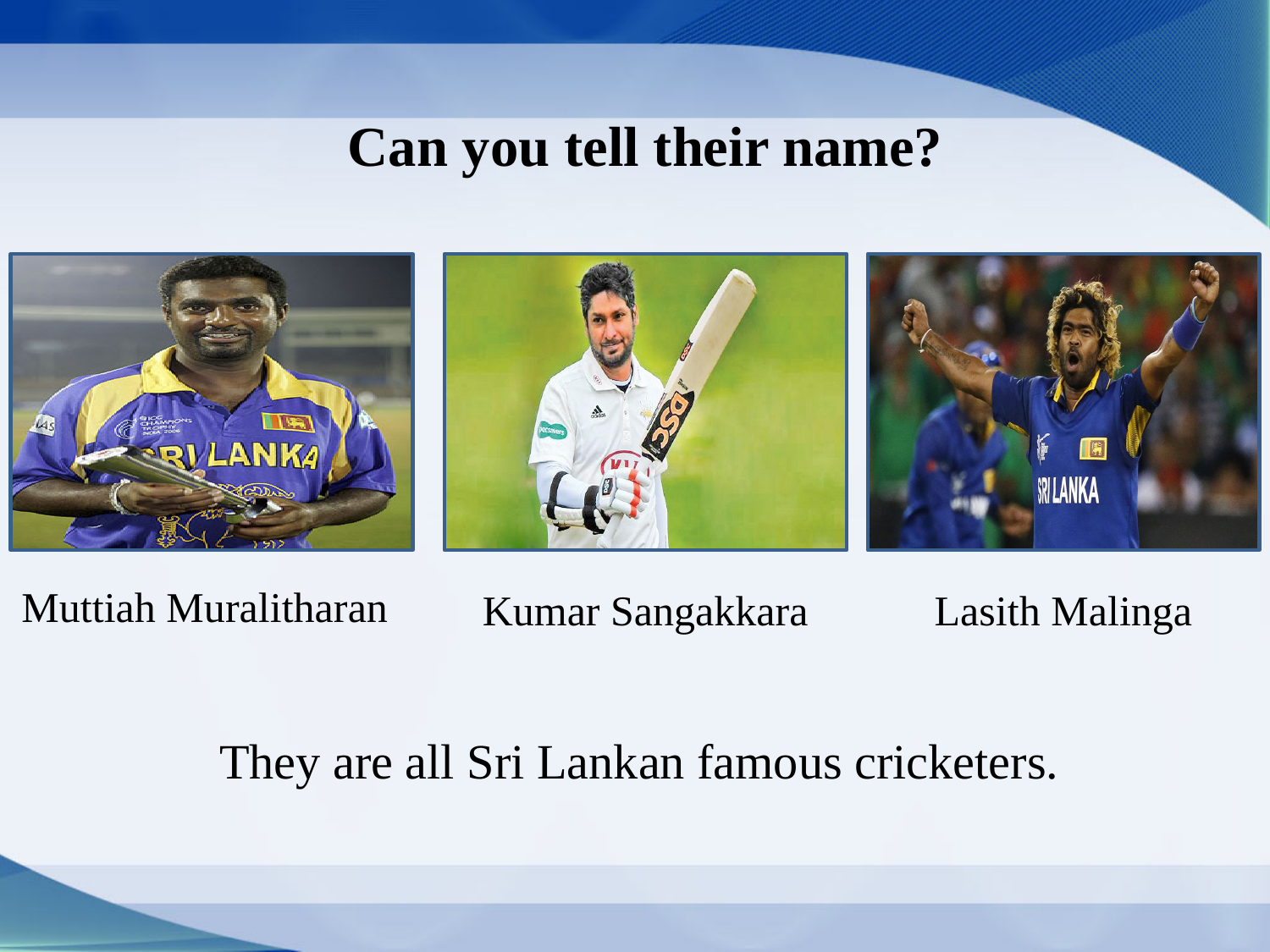

Can you tell their name?

Muttiah Muralitharan
Kumar Sangakkara
Lasith Malinga
They are all Sri Lankan famous cricketers.